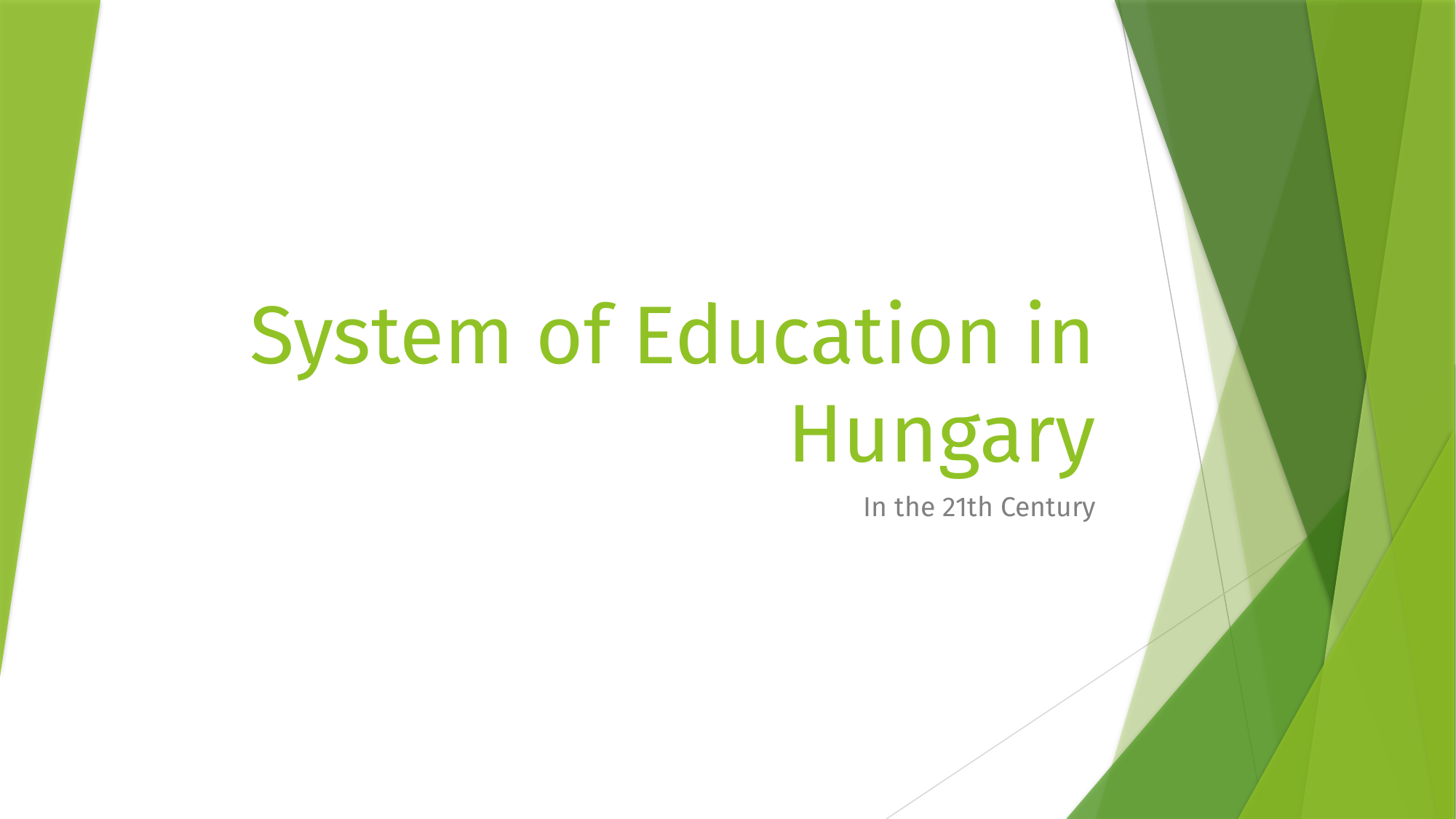

# System of Education in Hungary
In the 21th Century